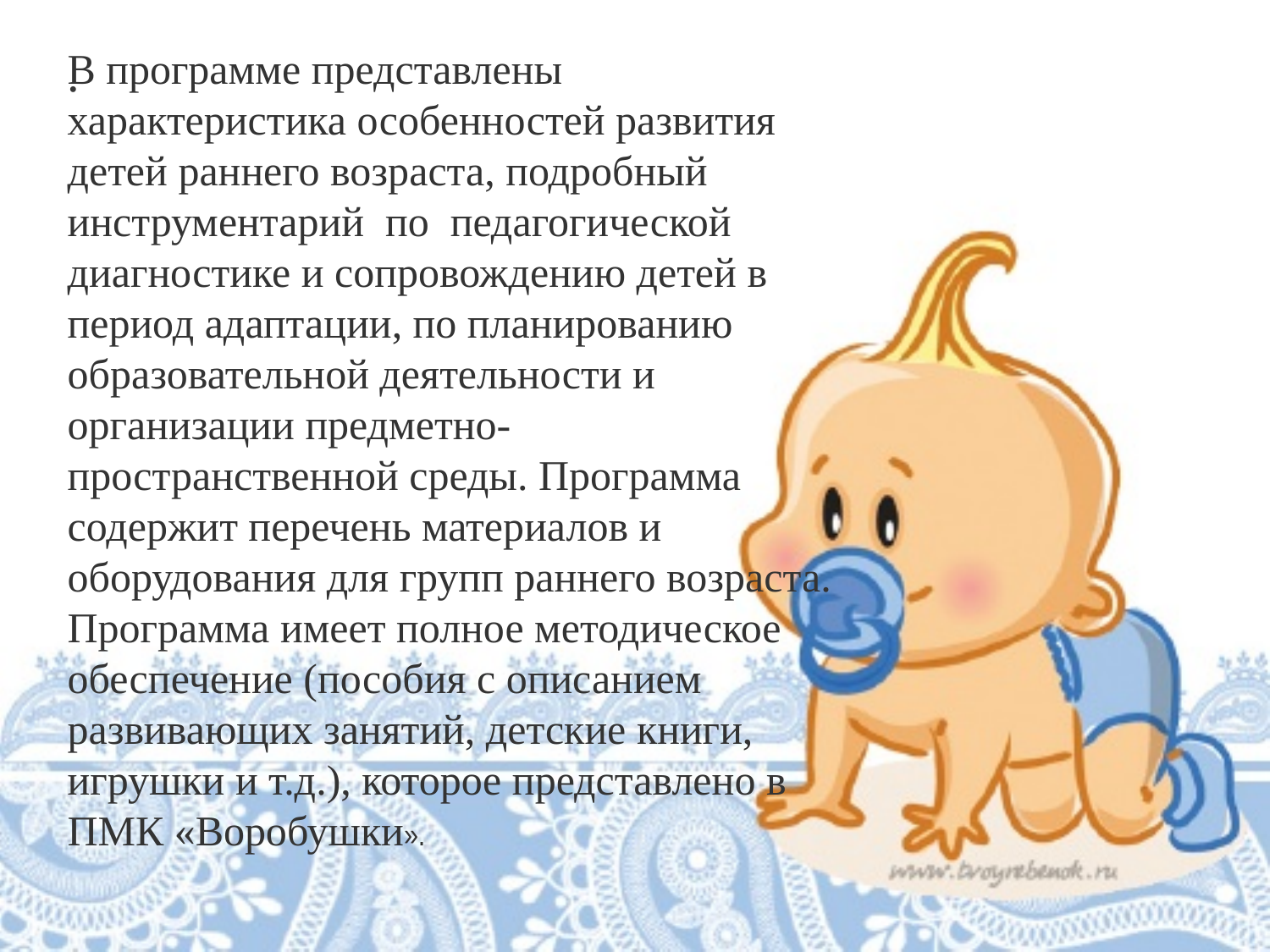

.
В программе представлены характеристика особенностей развития детей раннего возраста, подробный инструментарий  по  педагогической диагностике и сопровождению детей в период адаптации, по планированию образовательной деятельности и организации предметно-пространственной среды. Программа содержит перечень материалов и оборудования для групп раннего возраста. Программа имеет полное методическое обеспечение (пособия с описанием развивающих занятий, детские книги, игрушки и т.д.), которое представлено в ПМК «Воробушки».